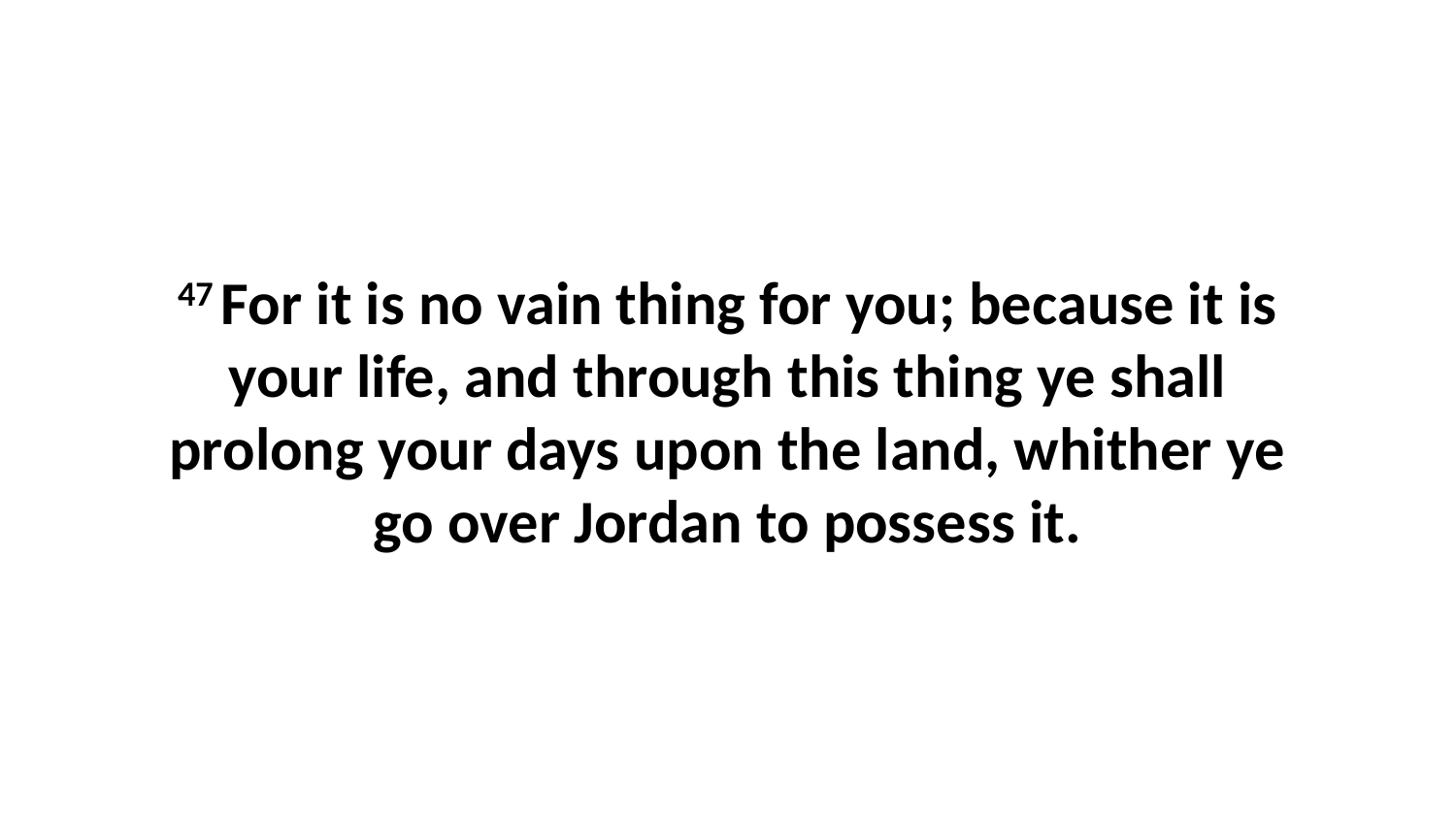

47 For it is no vain thing for you; because it is your life, and through this thing ye shall prolong your days upon the land, whither ye go over Jordan to possess it.